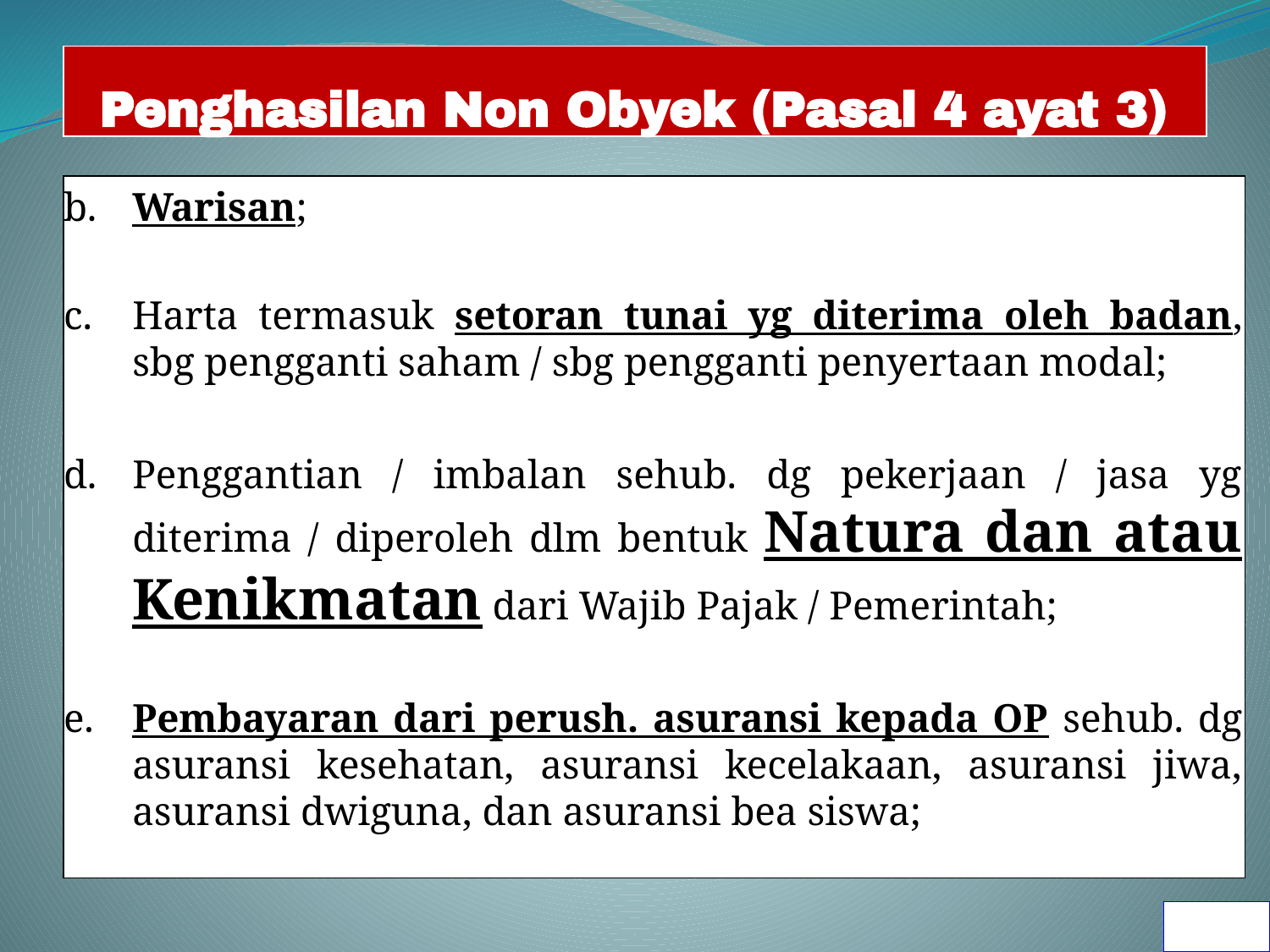

# Penghasilan Non Obyek (Pasal 4 ayat 3)
b.	Warisan;

c.	Harta termasuk setoran tunai yg diterima oleh badan, sbg pengganti saham / sbg pengganti penyertaan modal;

d.	Penggantian / imbalan sehub. dg pekerjaan / jasa yg diterima / diperoleh dlm bentuk Natura dan atau Kenikmatan dari Wajib Pajak / Pemerintah;

e.	Pembayaran dari perush. asuransi kepada OP sehub. dg asuransi kesehatan, asuransi kecelakaan, asuransi jiwa, asuransi dwiguna, dan asuransi bea siswa;

9